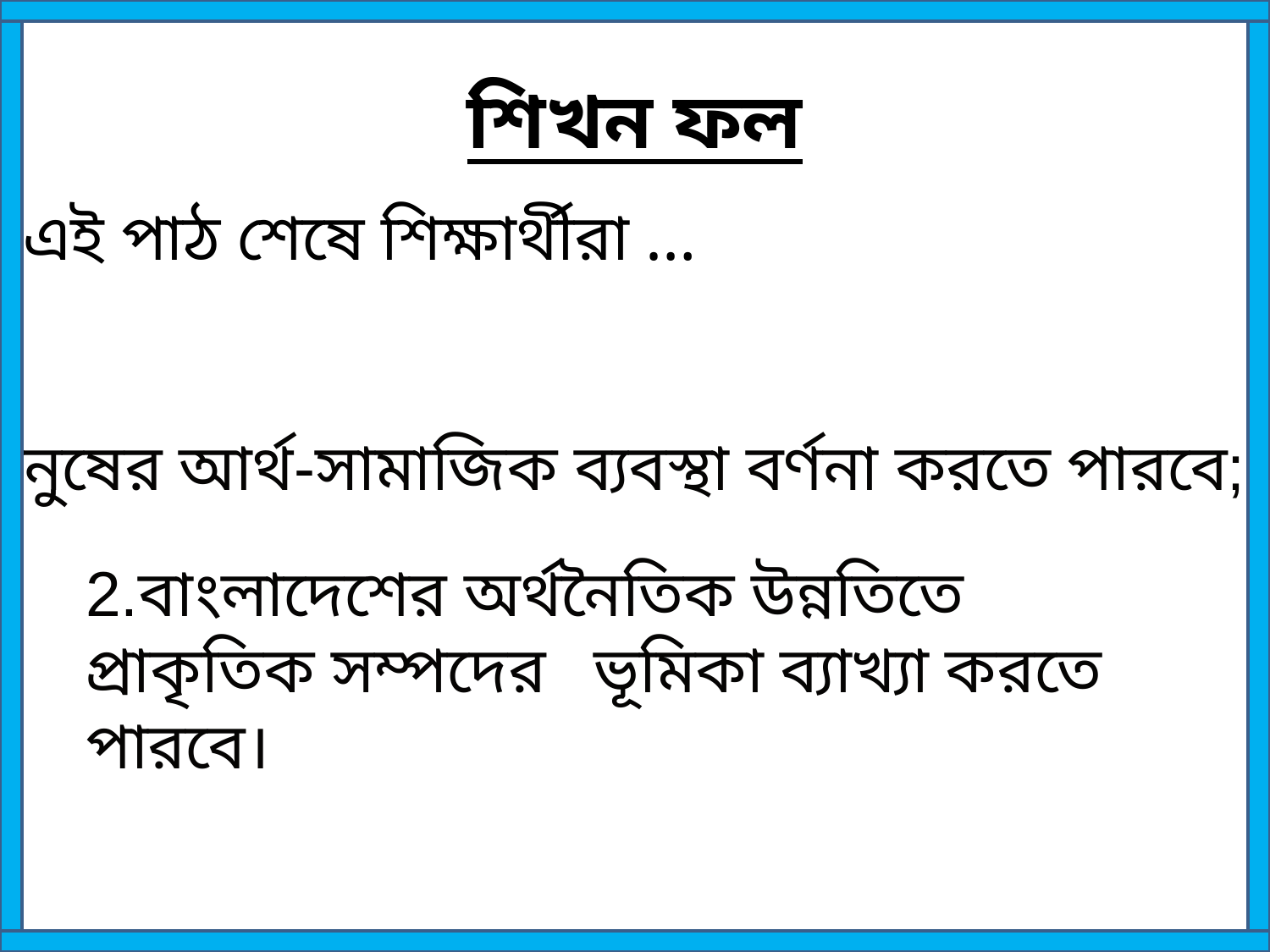

# শিখন ফল
এই পাঠ শেষে শিক্ষার্থীরা …
১. মানুষের আর্থ-সামাজিক ব্যবস্থা বর্ণনা করতে পারবে;
2.বাংলাদেশের অর্থনৈতিক উন্নতিতে প্রাকৃতিক সম্পদের 	ভূমিকা ব্যাখ্যা করতে পারবে।